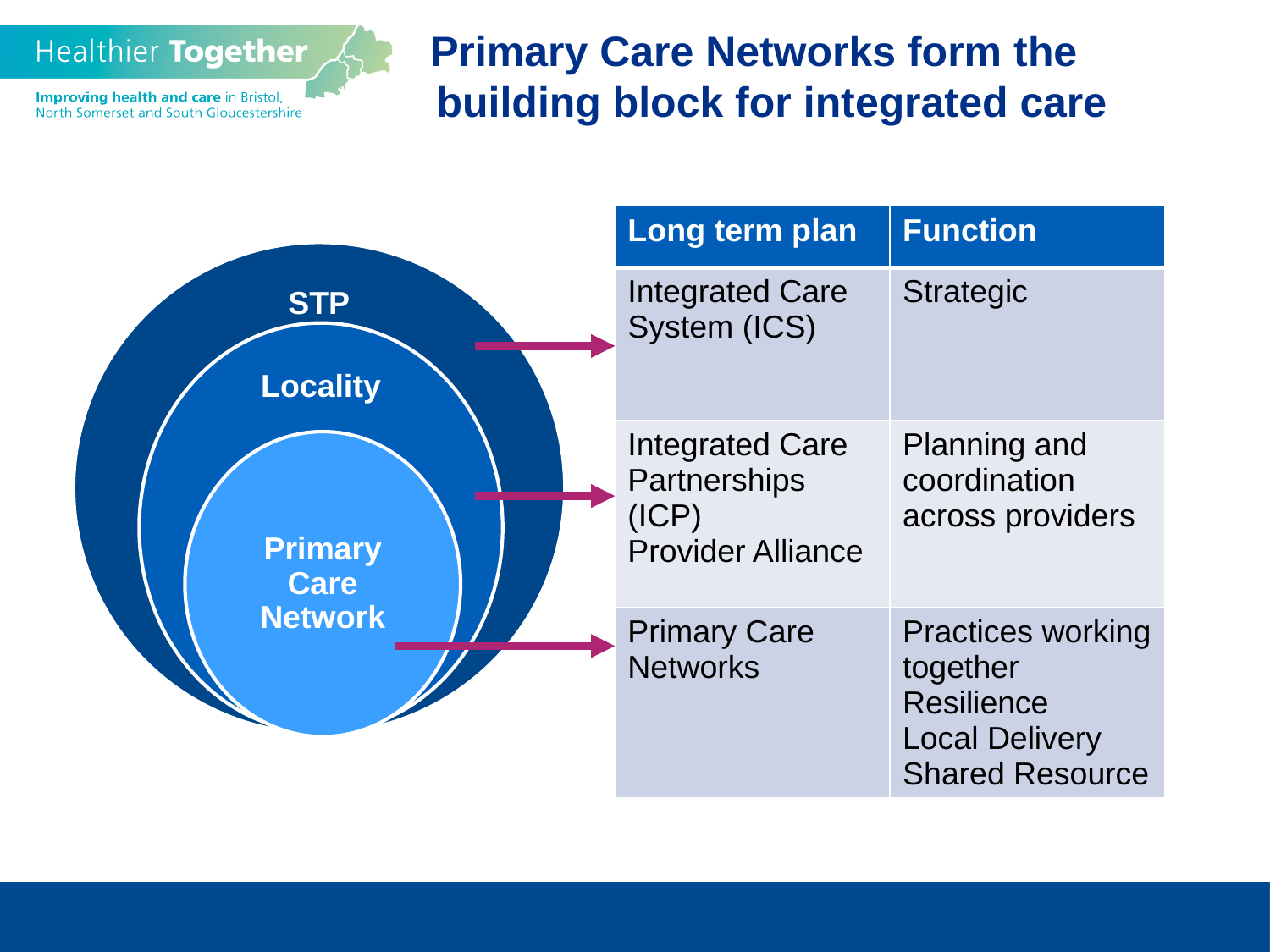

Primary Care Networks form the
  building block for integrated care

| Long term plan | Function |
| --- | --- |
| Integrated Care System (ICS) | Strategic |
| Integrated Care Partnerships (ICP) Provider Alliance | Planning and coordination across providers |
| Primary Care Networks | Practices working together Resilience Local Delivery Shared Resource |
STP
Locality
Primary Care Network